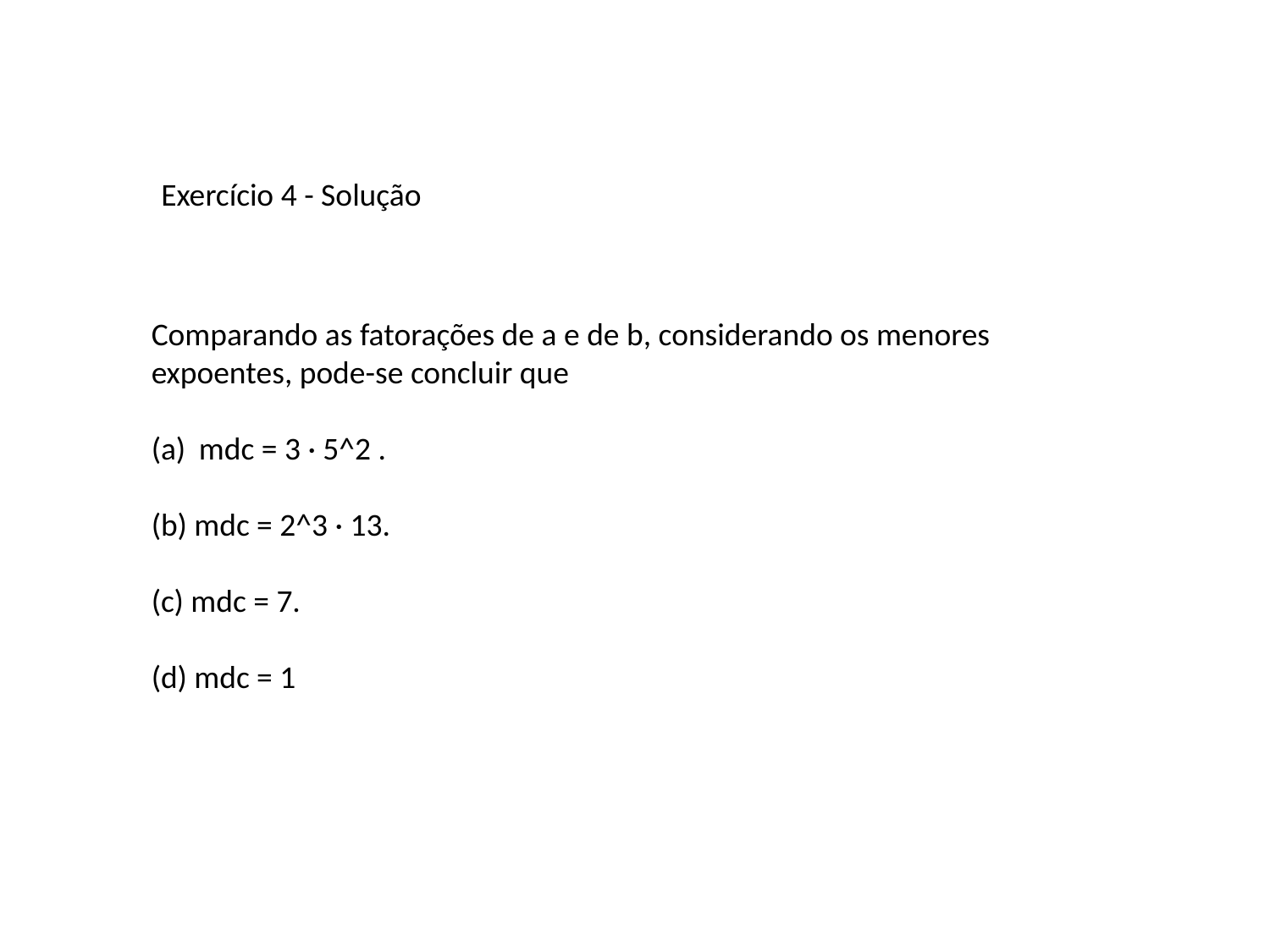

Exercício 4 - Solução
Comparando as fatorações de a e de b, considerando os menores expoentes, pode-se concluir que

mdc = 3 · 5^2 .

(b) mdc = 2^3 · 13.

(c) mdc = 7.

(d) mdc = 1